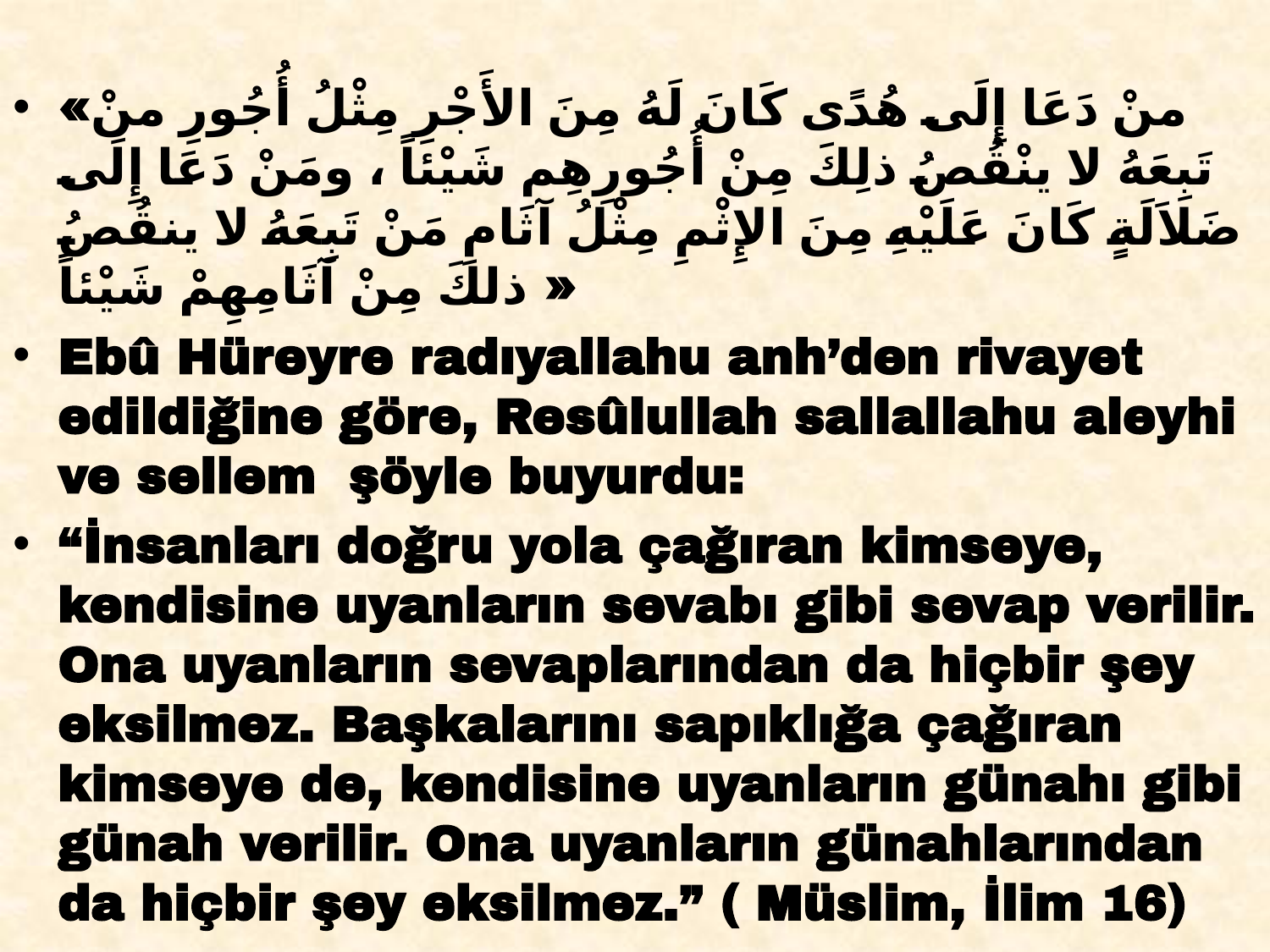

«منْ دَعَا إِلَى هُدًى كَانَ لَهُ مِنَ الأَجْرِ مِثْلُ أُجُورِ منْ تَبِعَهُ لا ينْقُصُ ذلِكَ مِنْ أُجُورِهِم شَيْئاً ، ومَنْ دَعَا إِلَى ضَلاَلَةٍ كَانَ عَلَيْهِ مِنَ الإِثْمِ مِثْلُ آثَامِ مَنْ تَبِعَهُ لا ينقُصُ ذلكَ مِنْ آثَامِهِمْ شَيْئاً »
Ebû Hüreyre radıyallahu anh’den rivayet edildiğine göre, Resûlullah sallallahu aleyhi ve sellem  şöyle buyurdu:
“İnsanları doğru yola çağıran kimseye, kendisine uyanların sevabı gibi sevap verilir. Ona uyanların sevaplarından da hiçbir şey eksilmez. Başkalarını sapıklığa çağıran kimseye de, kendisine uyanların günahı gibi günah verilir. Ona uyanların günahlarından da hiçbir şey eksilmez.” ( Müslim, İlim 16)